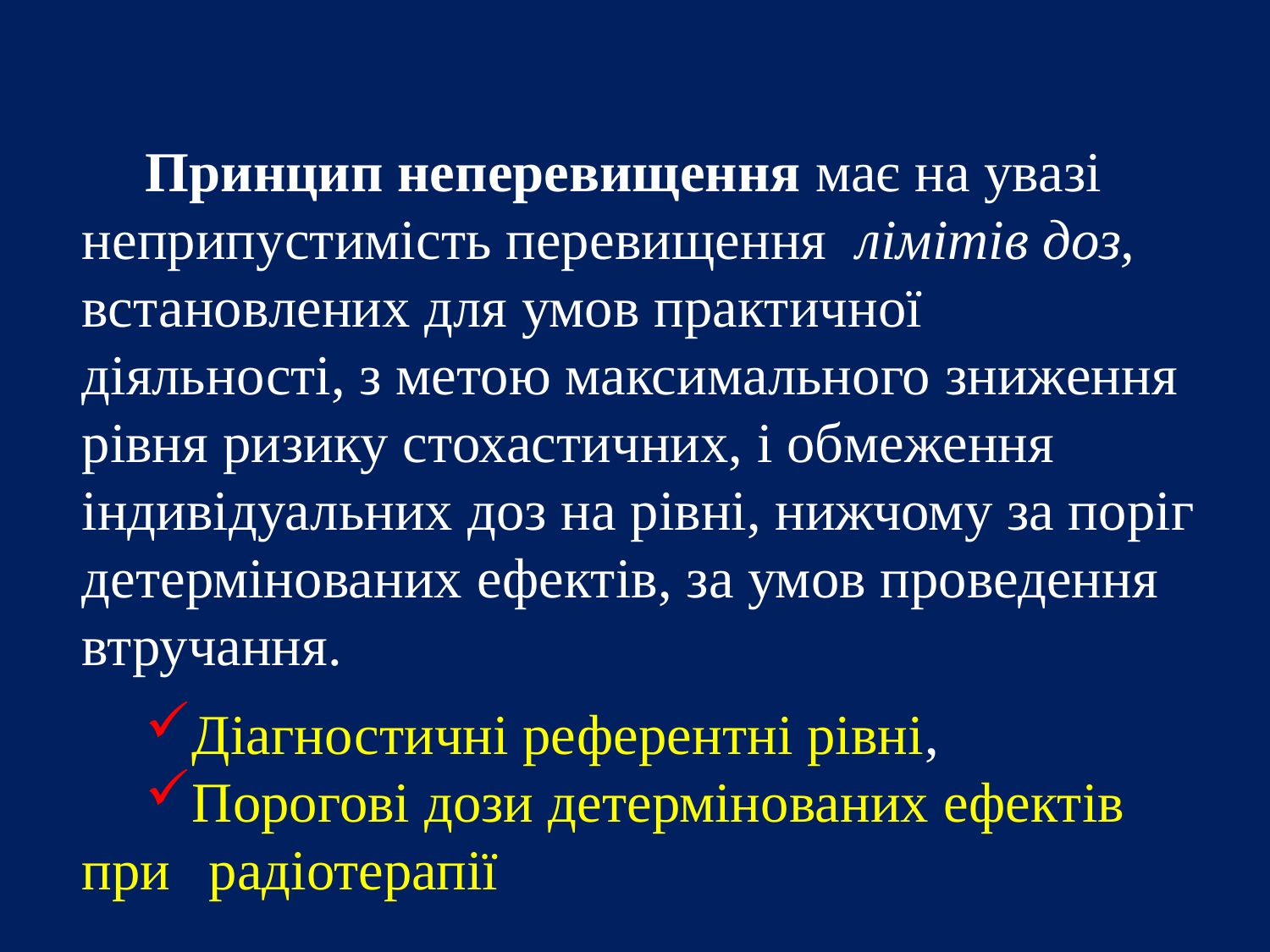

Принцип неперевищення має на увазі неприпустимість перевищення  лімітів доз, встановлених для умов практичної діяльності, з метою максимального зниження рівня ризику стохастичних, і обмеження індивідуальних доз на рівні, нижчому за поріг детермінованих ефектів, за умов проведення втручання.
Діагностичні референтні рівні,
Порогові дози детермінованих ефектів при 	радіотерапії